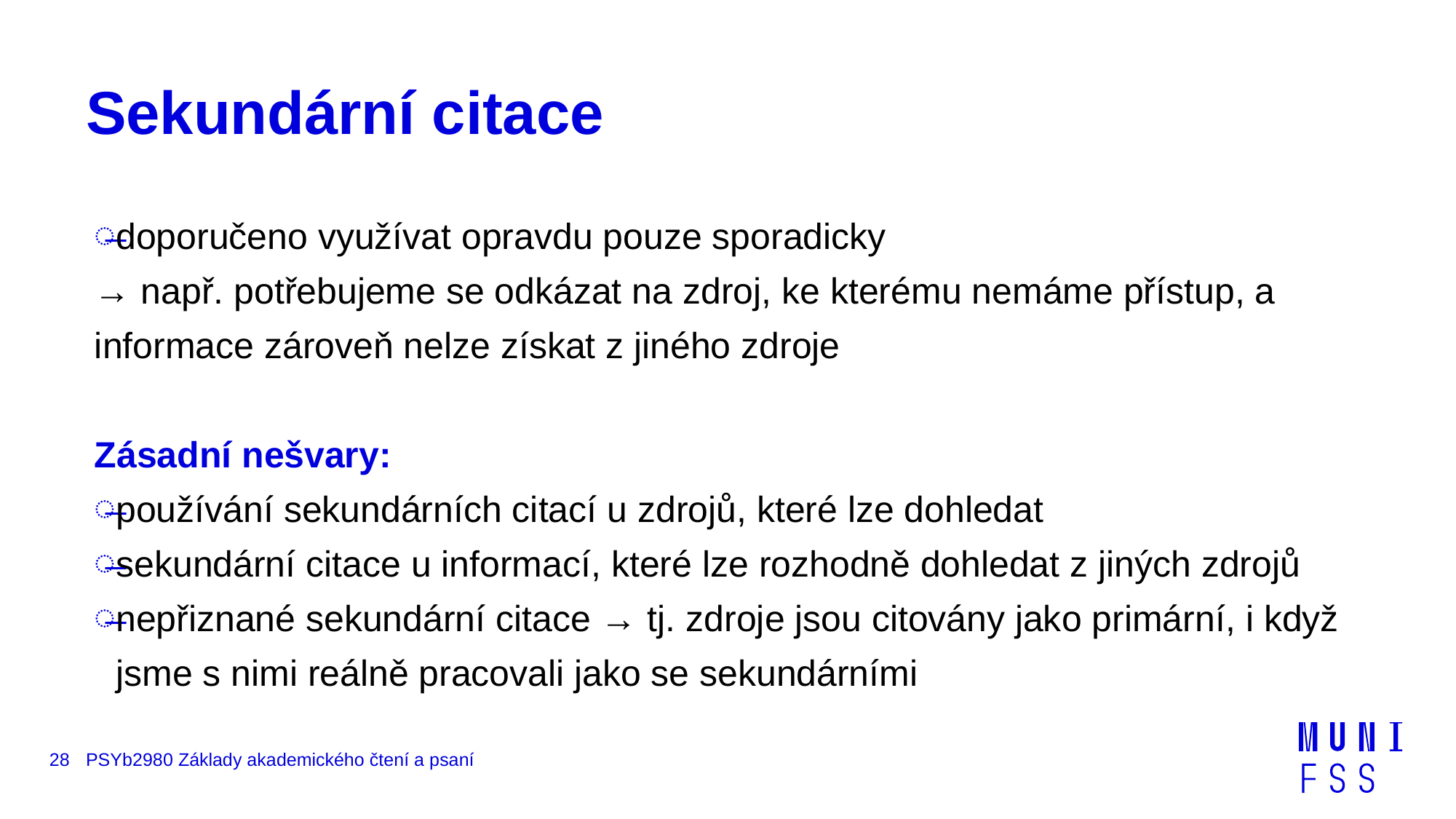

# Sekundární citace
doporučeno využívat opravdu pouze sporadicky
→ např. potřebujeme se odkázat na zdroj, ke kterému nemáme přístup, a informace zároveň nelze získat z jiného zdroje

Zásadní nešvary:
používání sekundárních citací u zdrojů, které lze dohledat
sekundární citace u informací, které lze rozhodně dohledat z jiných zdrojů
nepřiznané sekundární citace → tj. zdroje jsou citovány jako primární, i když jsme s nimi reálně pracovali jako se sekundárními

28
PSYb2980 Základy akademického čtení a psaní